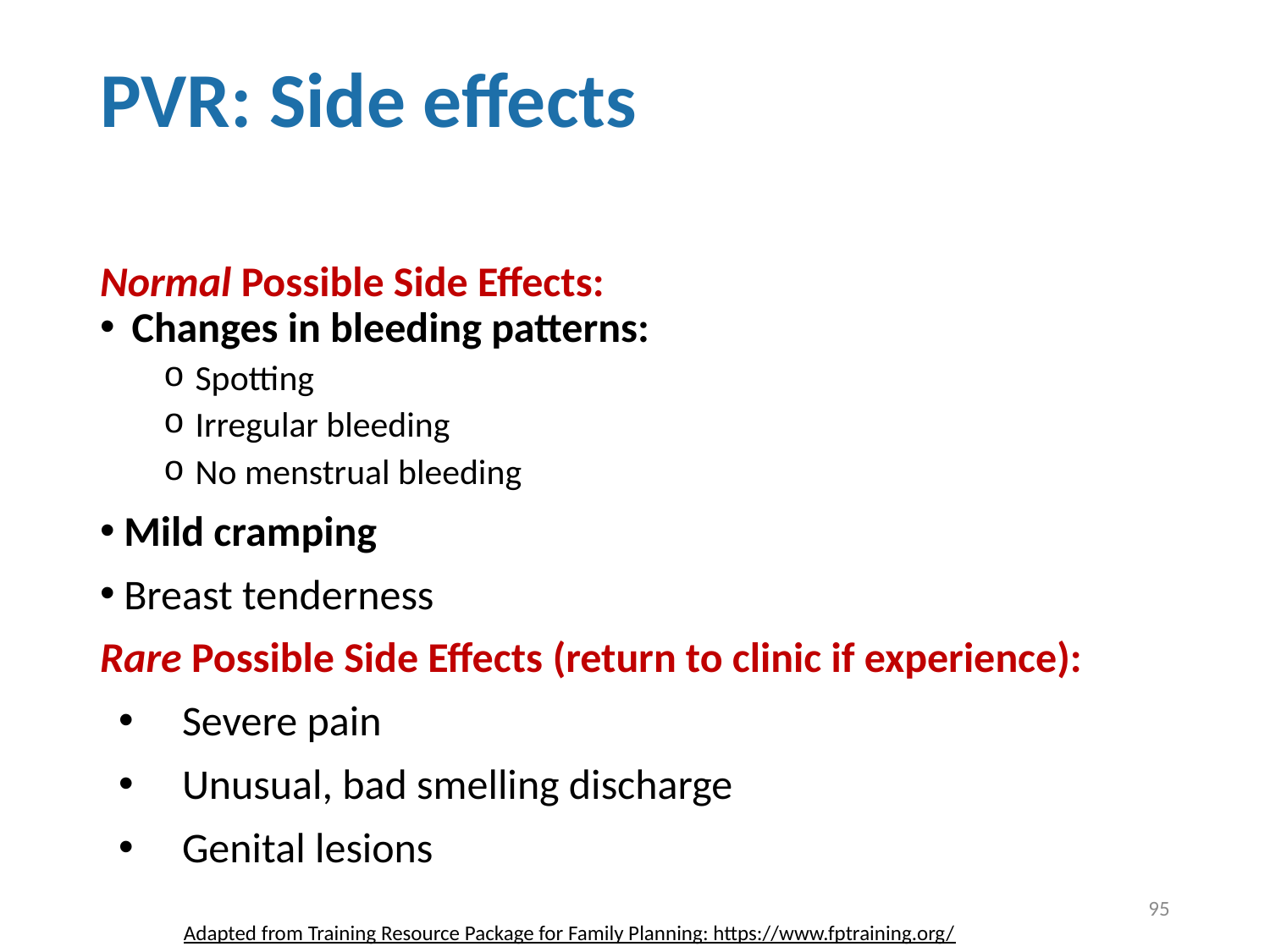

# PVR: Side effects
Normal Possible Side Effects:
Changes in bleeding patterns:
Spotting
Irregular bleeding
No menstrual bleeding
Mild cramping
Breast tenderness
Rare Possible Side Effects (return to clinic if experience):
Severe pain
Unusual, bad smelling discharge
Genital lesions

95
Adapted from Training Resource Package for Family Planning: https://www.fptraining.org/